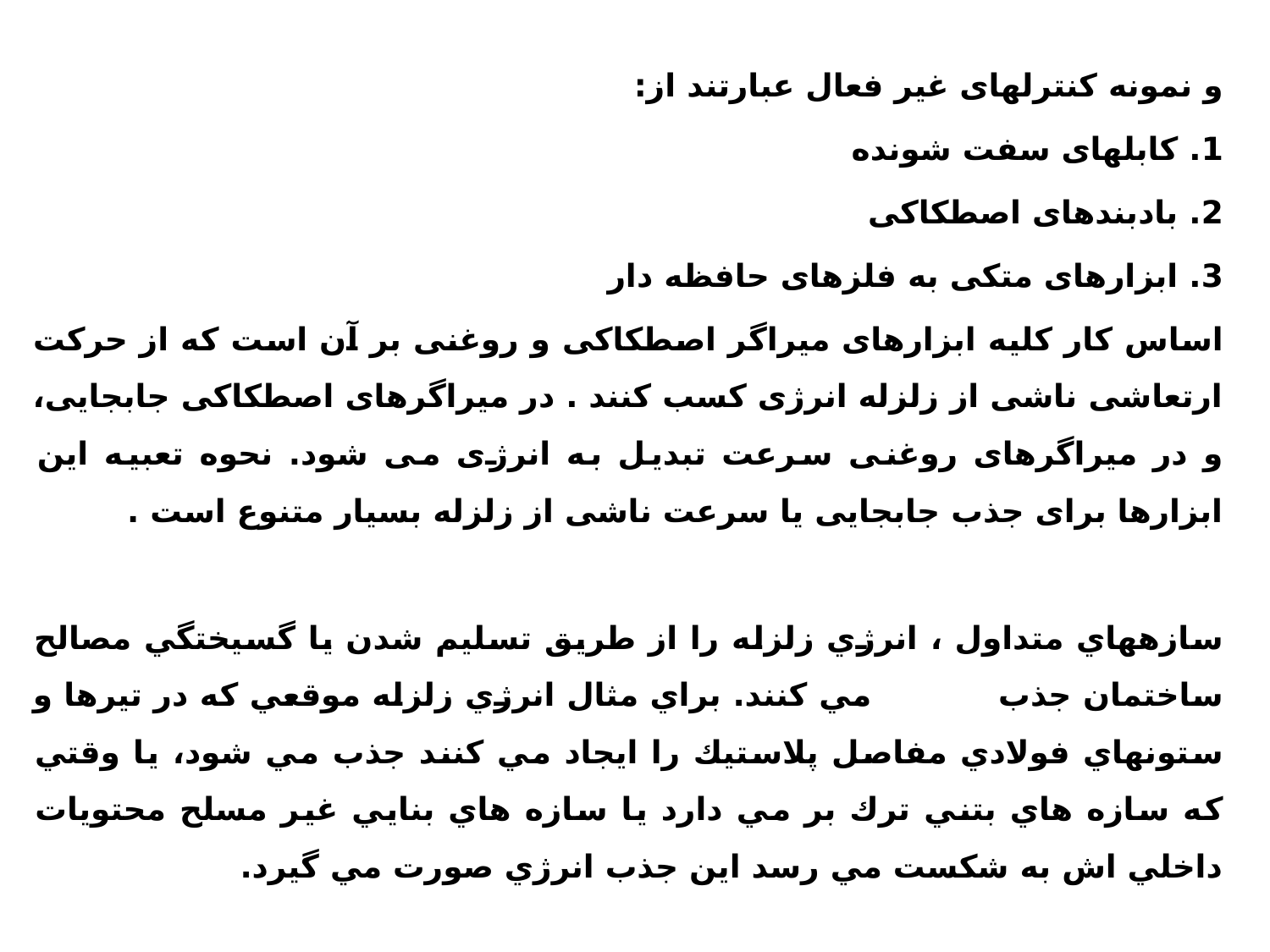

و نمونه کنترلهای غیر فعال عبارتند از:
1. کابلهای سفت شونده
2. بادبندهای اصطکاکی
3. ابزارهای متکی به فلزهای حافظه دار
اساس کار کلیه ابزارهای میراگر اصطکاکی و روغنی بر آن است که از حرکت ارتعاشی ناشی از زلزله انرژی کسب کنند . در میراگرهای اصطکاکی جابجایی، و در میراگرهای روغنی سرعت تبدیل به انرژی می شود. نحوه تعبیه این ابزارها برای جذب جابجایی یا سرعت ناشی از زلزله بسیار متنوع است .

سازههاي متداول ، انرژي زلزله را از طريق تسليم شدن يا گسيختگي مصالح ساختمان جذب           مي كنند. براي مثال انرژي زلزله موقعي كه در تيرها و ستونهاي فولادي مفاصل پلاستيك را ايجاد مي كنند جذب مي شود، يا وقتي كه سازه هاي بتني ترك بر مي دارد يا سازه هاي بنايي غير مسلح محتويات داخلي اش به شكست مي رسد اين جذب انرژي صورت مي گيرد.